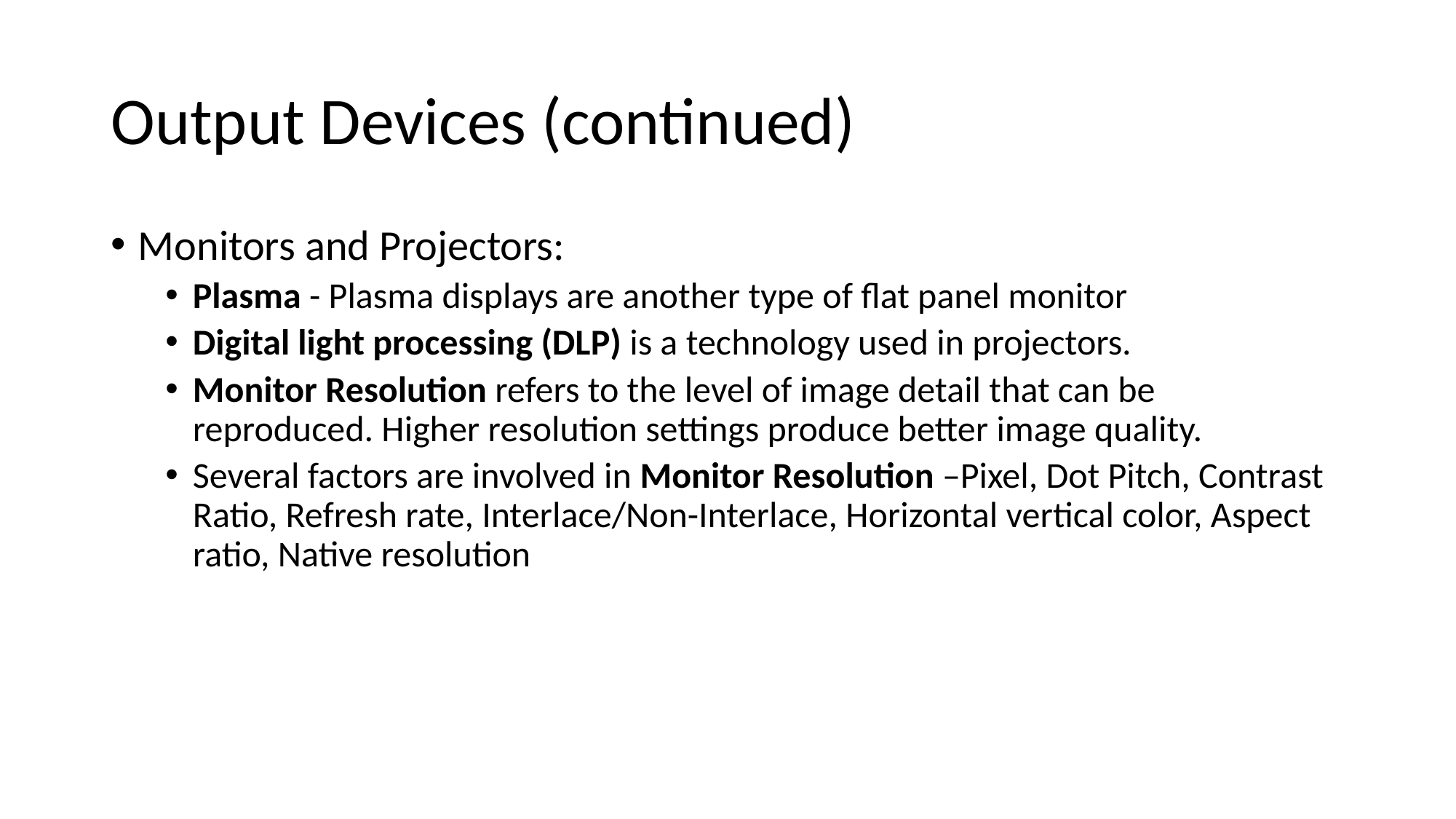

# Output Devices (continued)
Monitors and Projectors:
Plasma - Plasma displays are another type of flat panel monitor
Digital light processing (DLP) is a technology used in projectors.
Monitor Resolution refers to the level of image detail that can be reproduced. Higher resolution settings produce better image quality.
Several factors are involved in Monitor Resolution –Pixel, Dot Pitch, Contrast Ratio, Refresh rate, Interlace/Non-Interlace, Horizontal vertical color, Aspect ratio, Native resolution